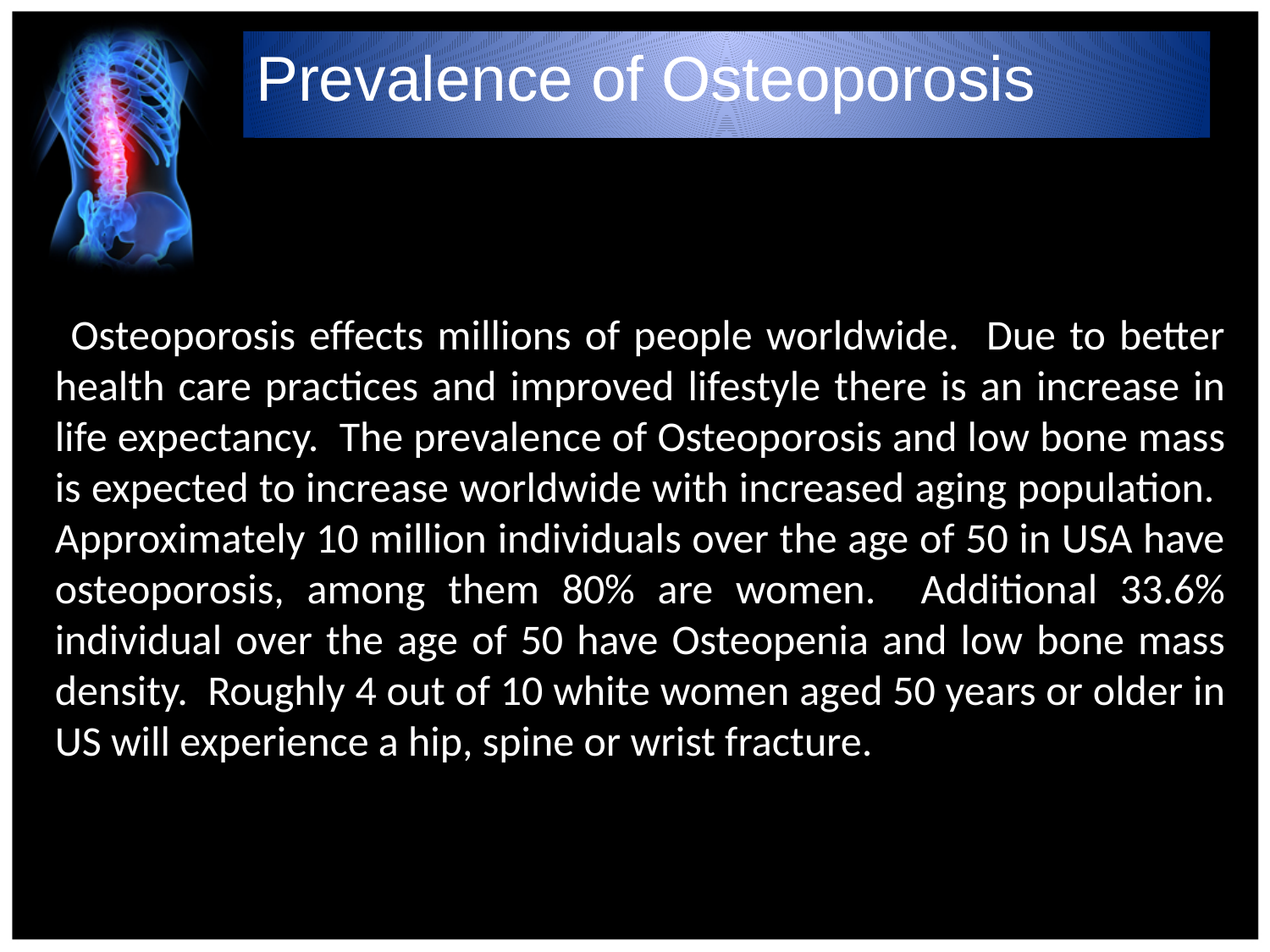

Prevalence of Osteoporosis
 Osteoporosis effects millions of people worldwide.  Due to better health care practices and improved lifestyle there is an increase in life expectancy.  The prevalence of Osteoporosis and low bone mass is expected to increase worldwide with increased aging population.  Approximately 10 million individuals over the age of 50 in USA have osteoporosis, among them 80% are women.  Additional 33.6% individual over the age of 50 have Osteopenia and low bone mass density.  Roughly 4 out of 10 white women aged 50 years or older in US will experience a hip, spine or wrist fracture.